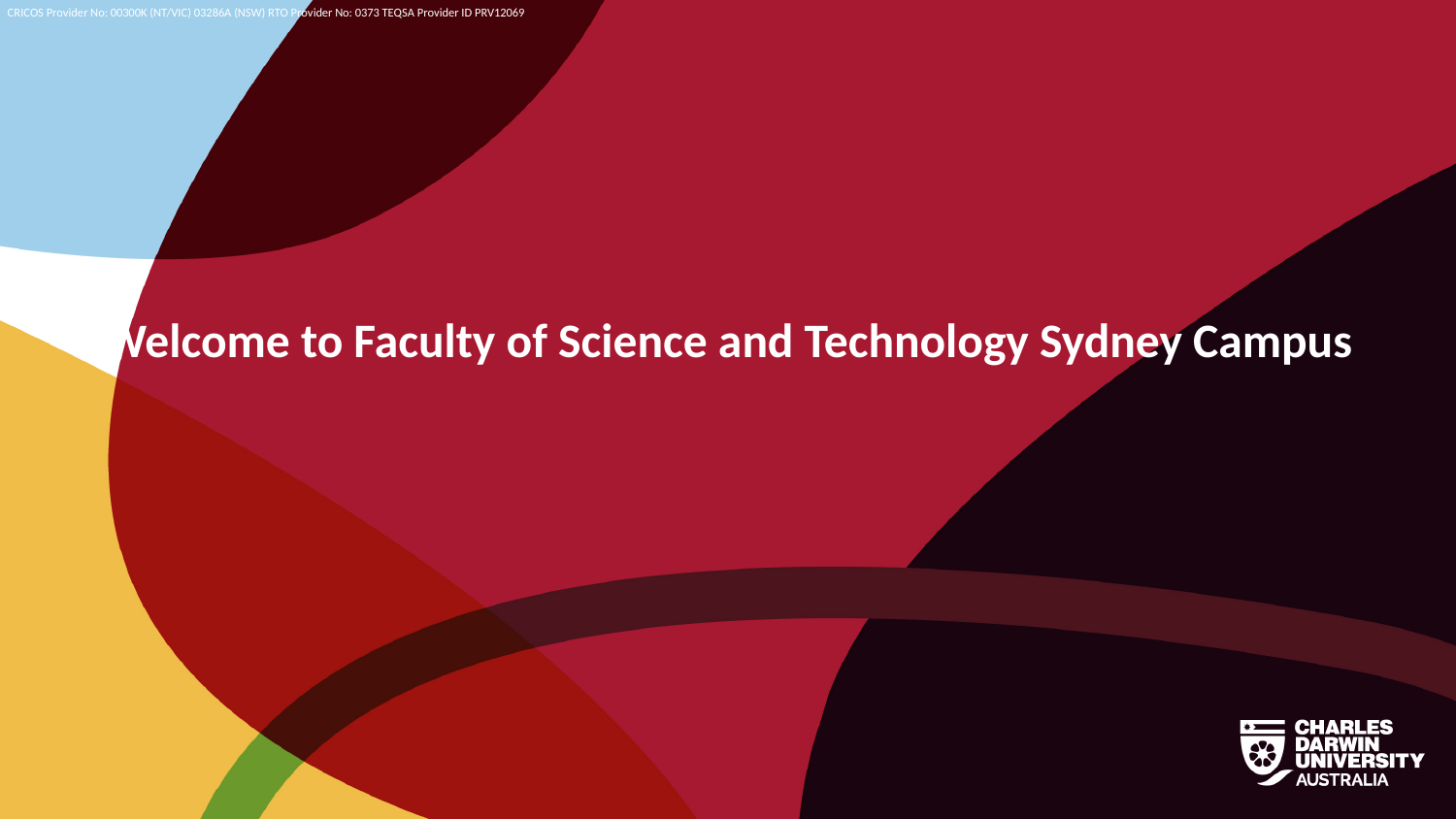

# Welcome to Faculty of Science and Technology Sydney Campus​